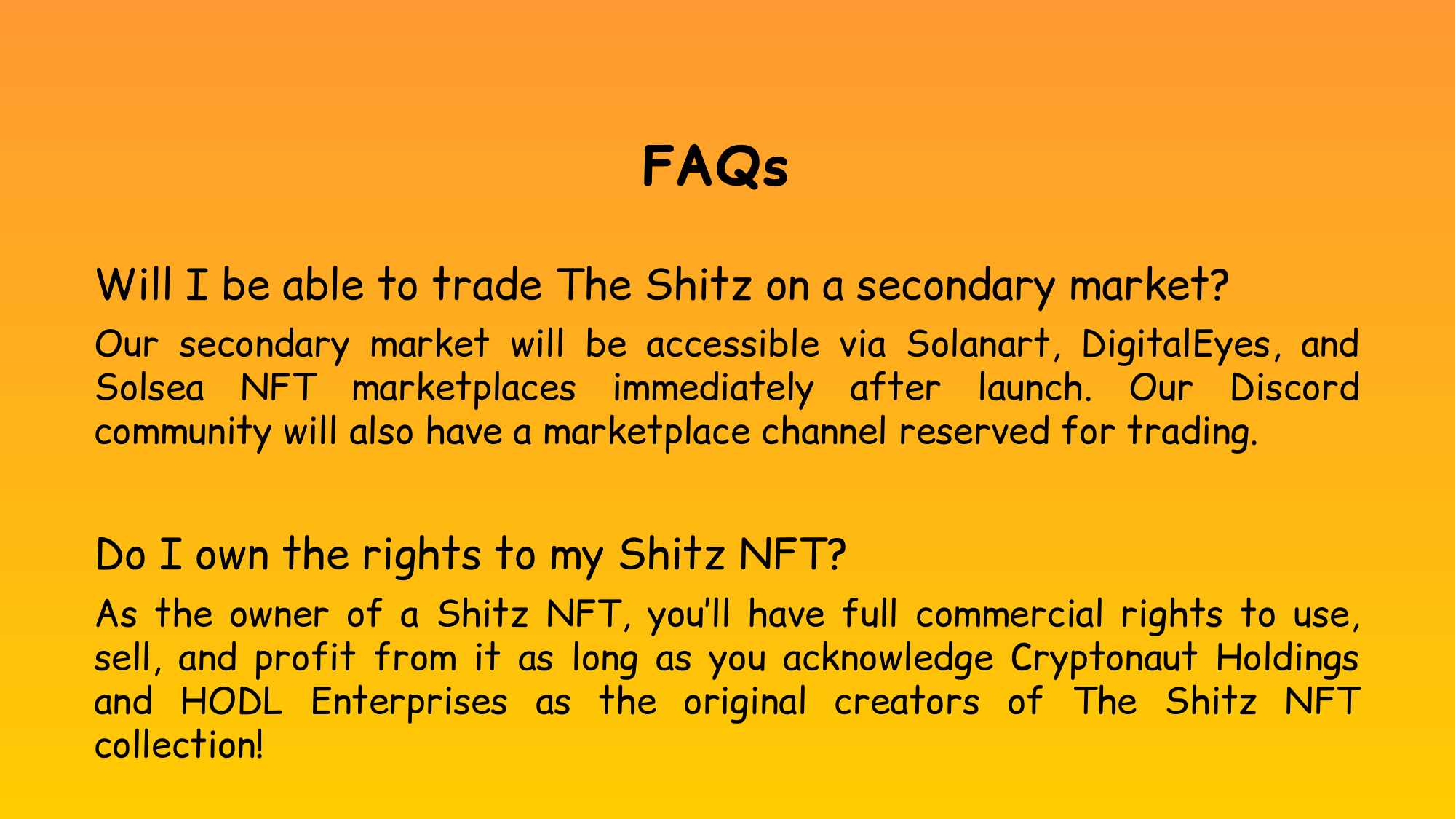

FAQs
Will I be able to trade The Shitz on a secondary market?
Our secondary market will be accessible via Solanart, DigitalEyes, and Solsea NFT marketplaces immediately after launch. Our Discord community will also have a marketplace channel reserved for trading.

Do I own the rights to my Shitz NFT?
As the owner of a Shitz NFT, you’ll have full commercial rights to use, sell, and profit from it as long as you acknowledge Cryptonaut Holdings and HODL Enterprises as the original creators of The Shitz NFT collection!